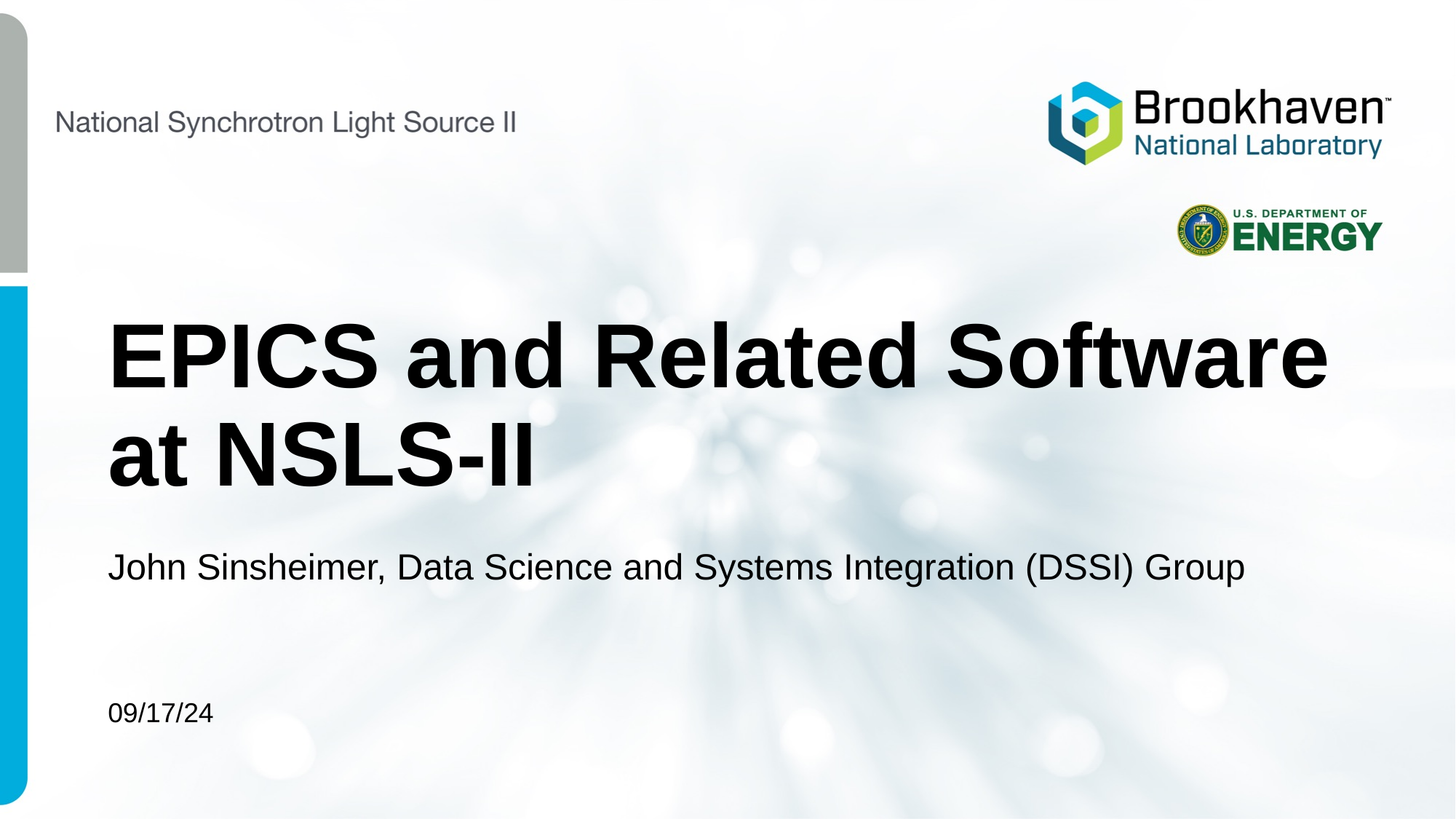

# EPICS and Related Software at NSLS-II
John Sinsheimer, Data Science and Systems Integration (DSSI) Group
09/17/24